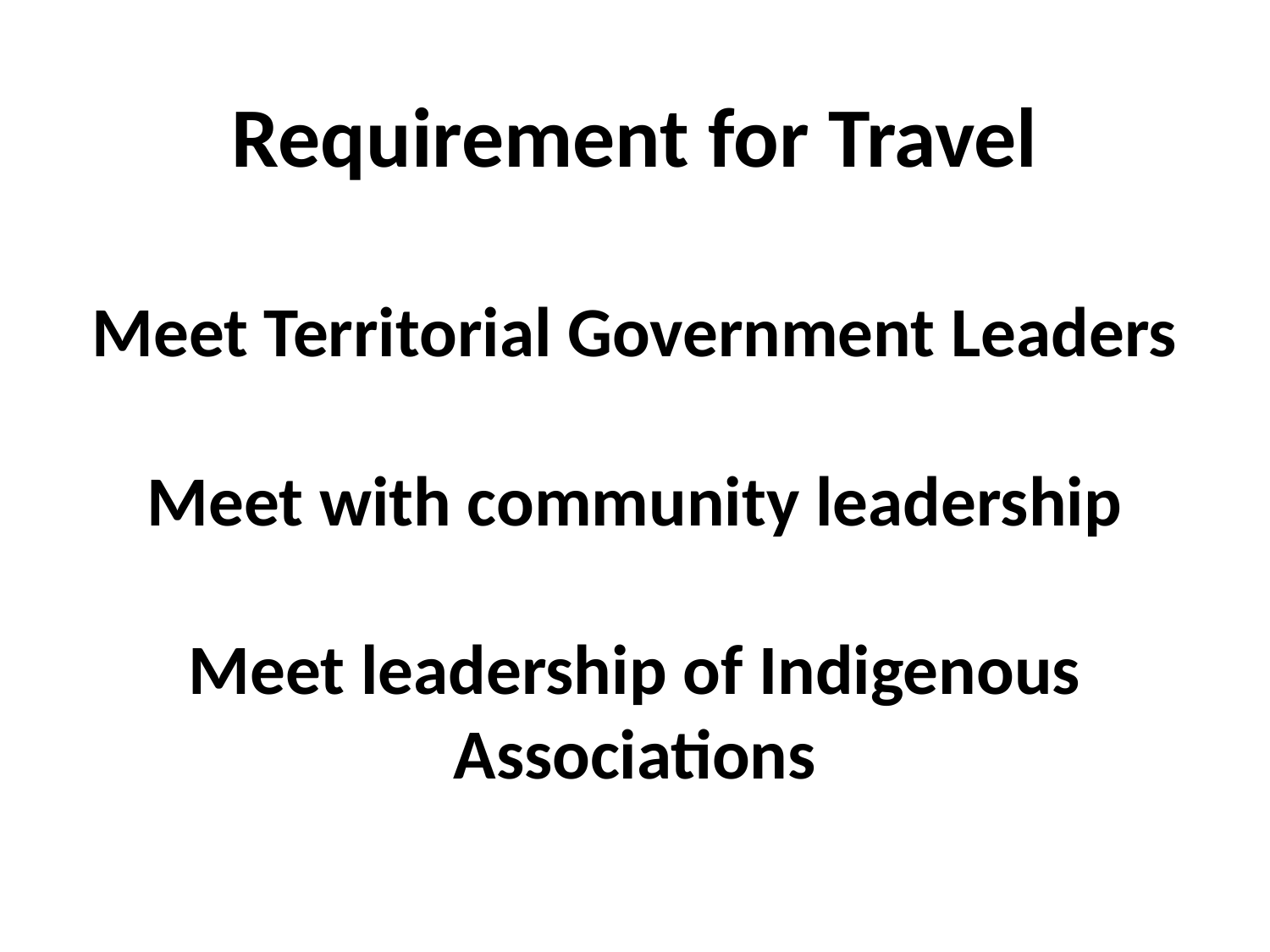

# Requirement for Travel Meet Territorial Government Leaders Meet with community leadership Meet leadership of Indigenous Associations